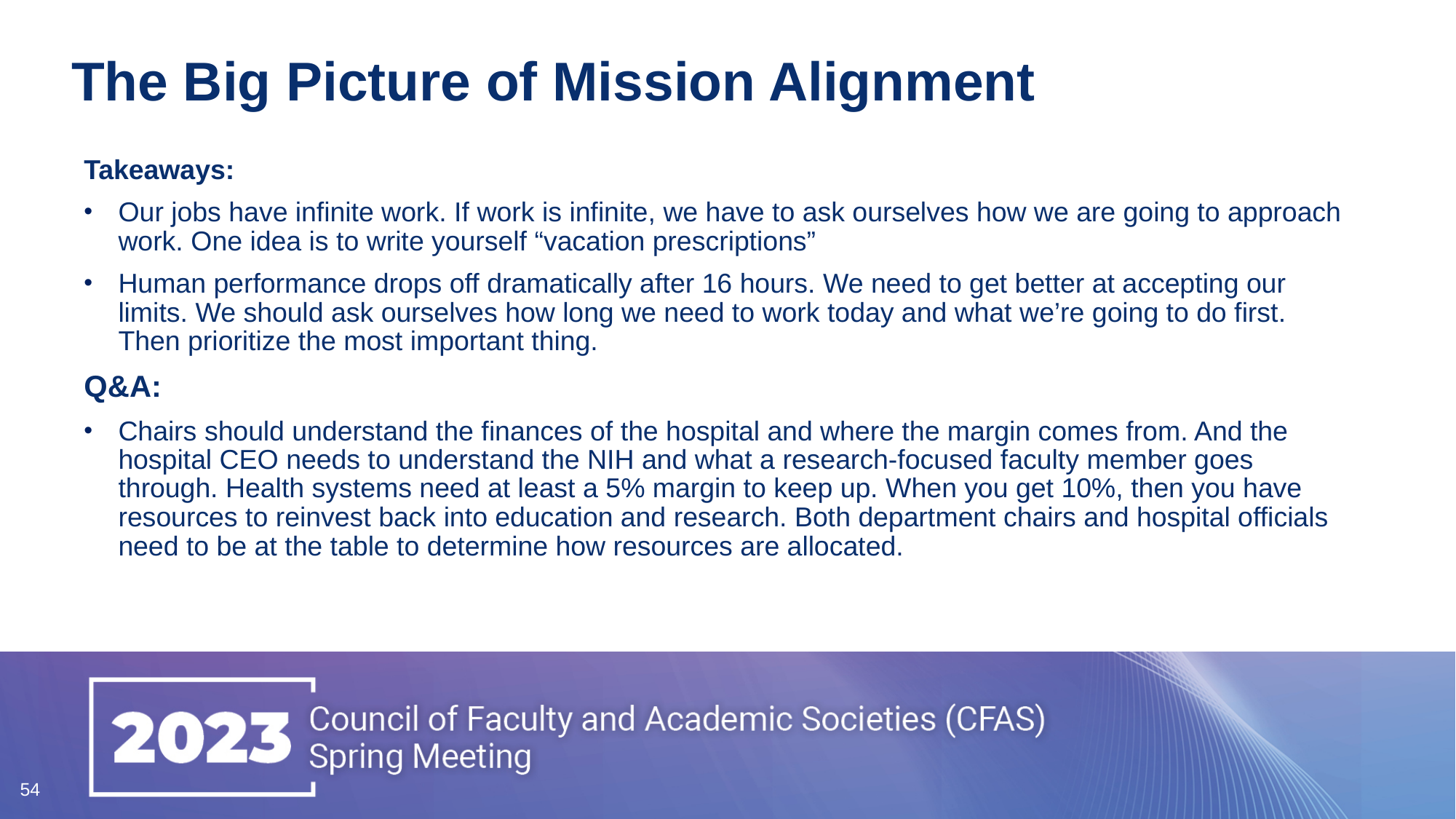

# The Big Picture of Mission Alignment
Takeaways:
Our jobs have infinite work. If work is infinite, we have to ask ourselves how we are going to approach work. One idea is to write yourself “vacation prescriptions”
Human performance drops off dramatically after 16 hours. We need to get better at accepting our limits. We should ask ourselves how long we need to work today and what we’re going to do first. Then prioritize the most important thing.
Q&A:
Chairs should understand the finances of the hospital and where the margin comes from. And the hospital CEO needs to understand the NIH and what a research-focused faculty member goes through. Health systems need at least a 5% margin to keep up. When you get 10%, then you have resources to reinvest back into education and research. Both department chairs and hospital officials need to be at the table to determine how resources are allocated.
54